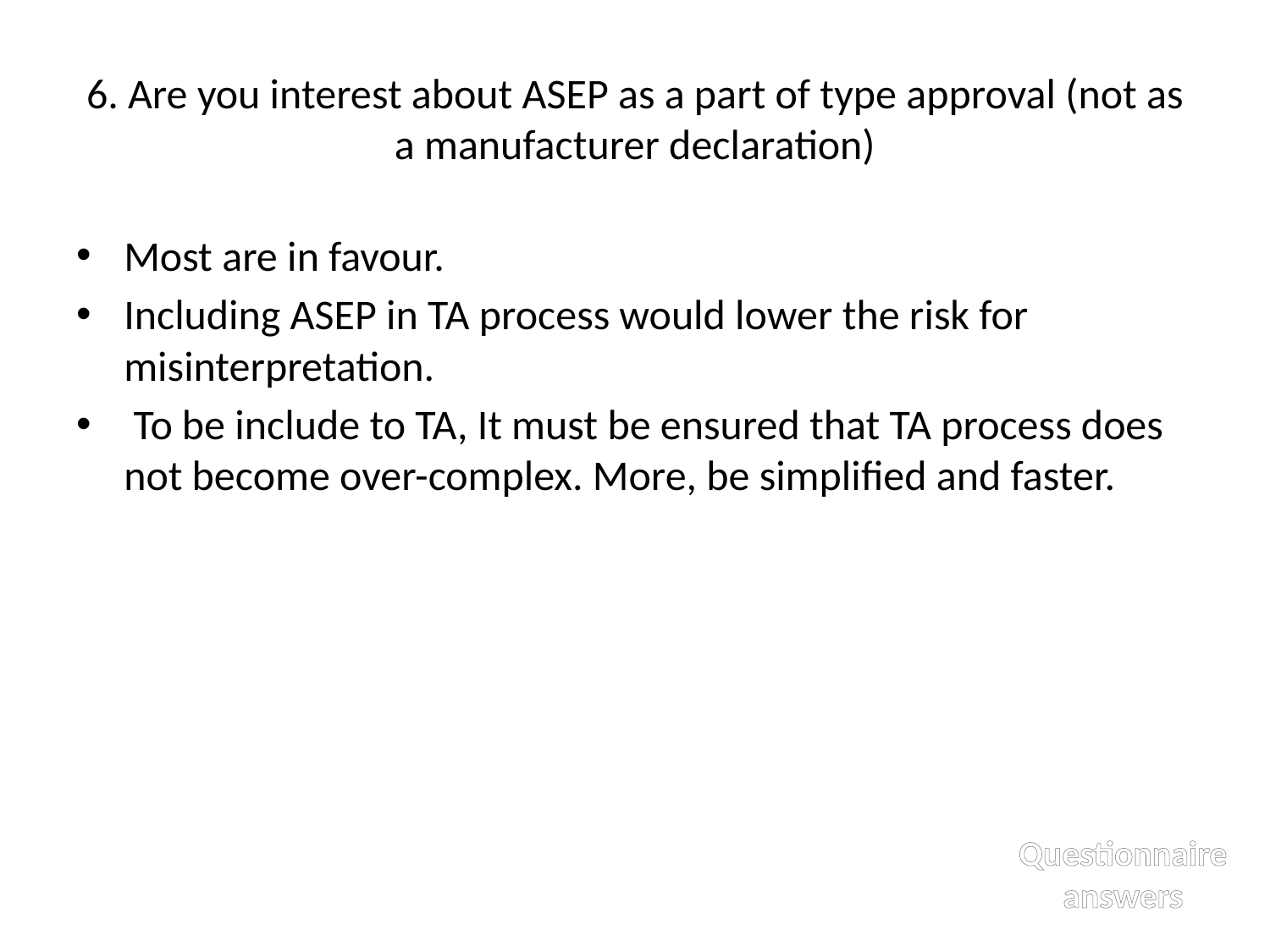

# 6. Are you interest about ASEP as a part of type approval (not as a manufacturer declaration)
Most are in favour.
Including ASEP in TA process would lower the risk for misinterpretation.
 To be include to TA, It must be ensured that TA process does not become over-complex. More, be simplified and faster.
Questionnaire
answers